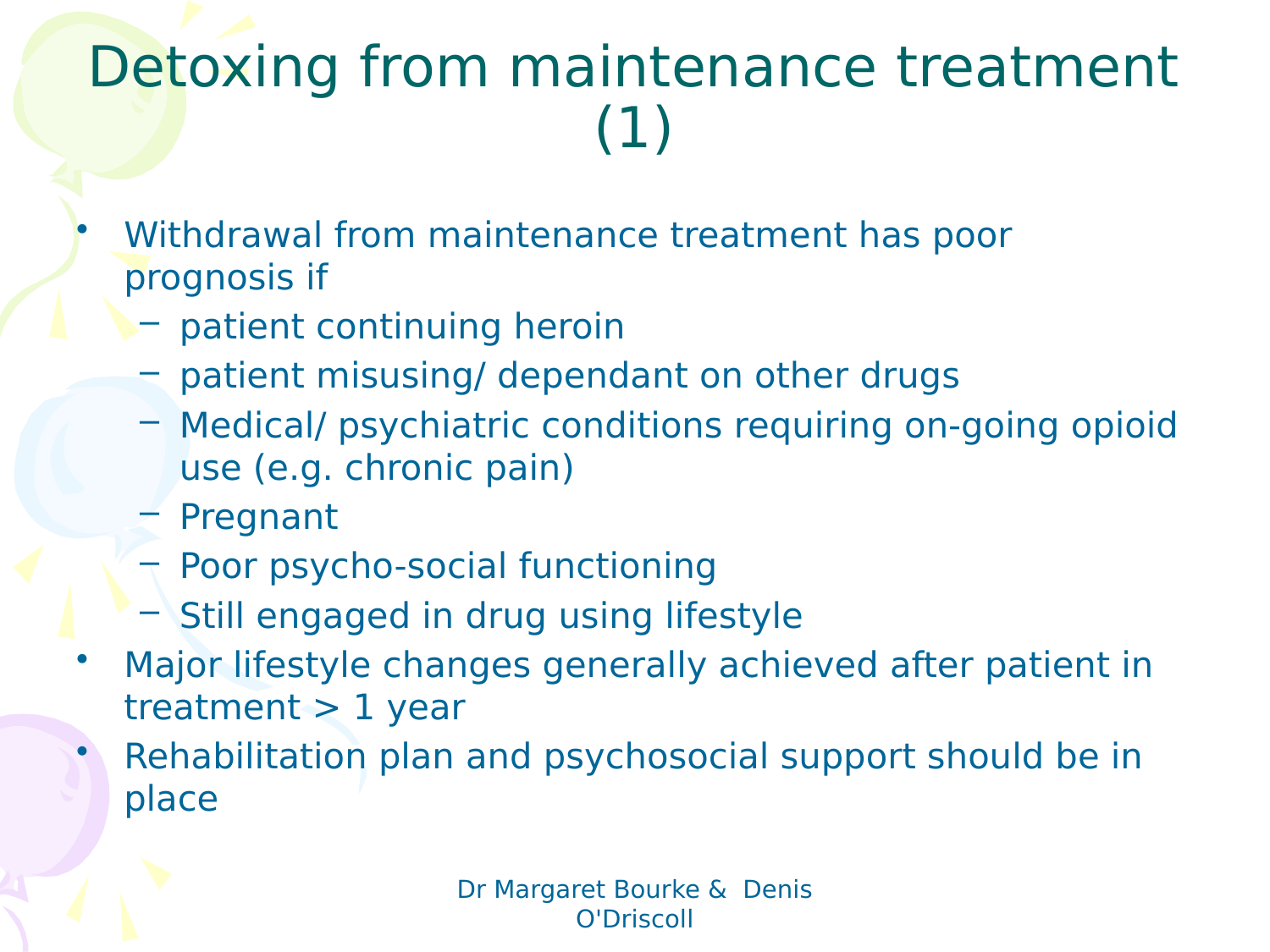

# Detoxing from maintenance treatment (1)

Withdrawal from maintenance treatment has poor prognosis if
patient continuing heroin
patient misusing/ dependant on other drugs
Medical/ psychiatric conditions requiring on-going opioid use (e.g. chronic pain)
Pregnant
Poor psycho-social functioning
Still engaged in drug using lifestyle
Major lifestyle changes generally achieved after patient in treatment > 1 year
Rehabilitation plan and psychosocial support should be in place
Dr Margaret Bourke &  Denis O'Driscoll